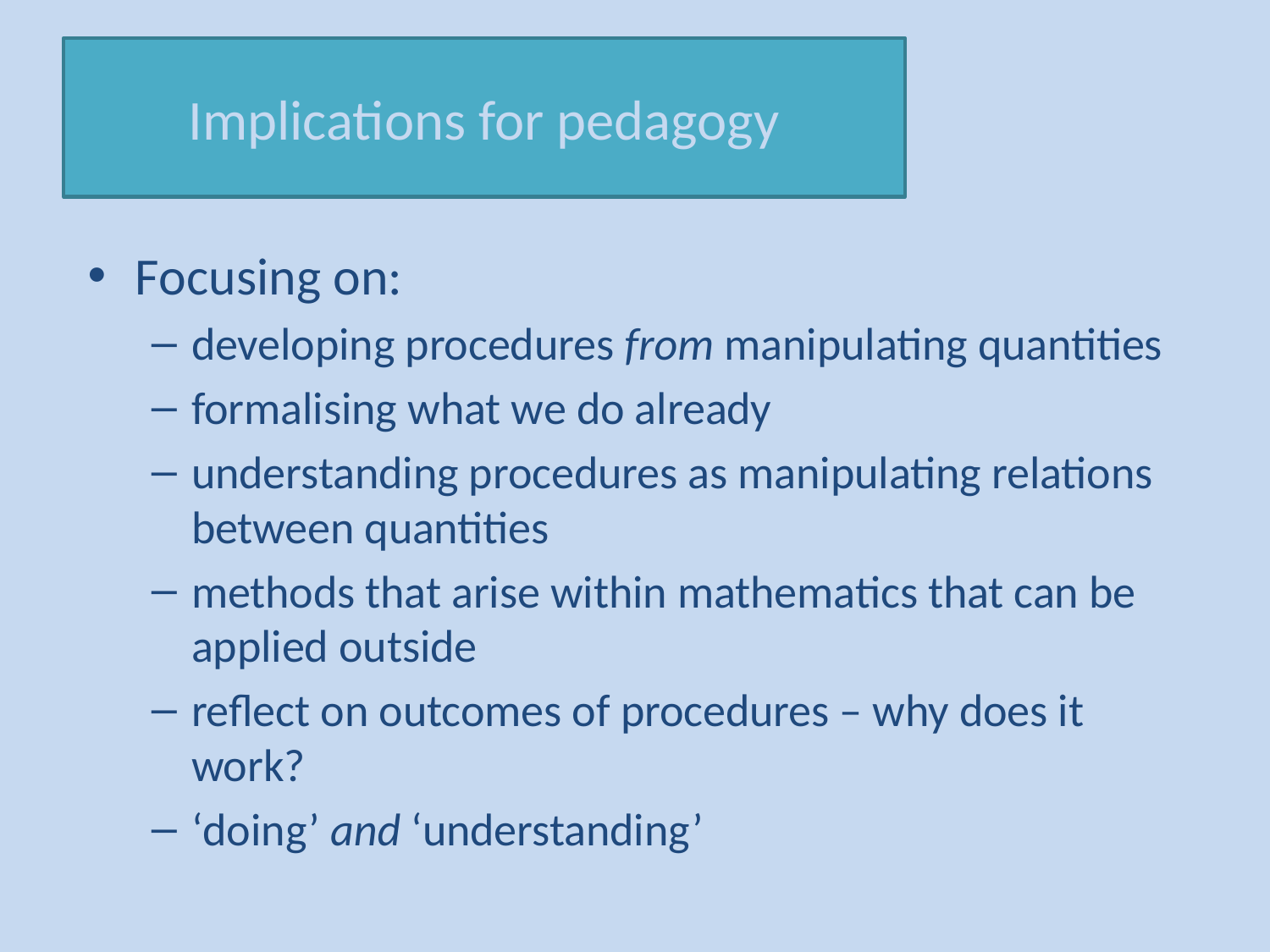

# Implications for pedagogy
Focusing on:
developing procedures from manipulating quantities
formalising what we do already
understanding procedures as manipulating relations between quantities
methods that arise within mathematics that can be applied outside
reflect on outcomes of procedures – why does it work?
‘doing’ and ‘understanding’